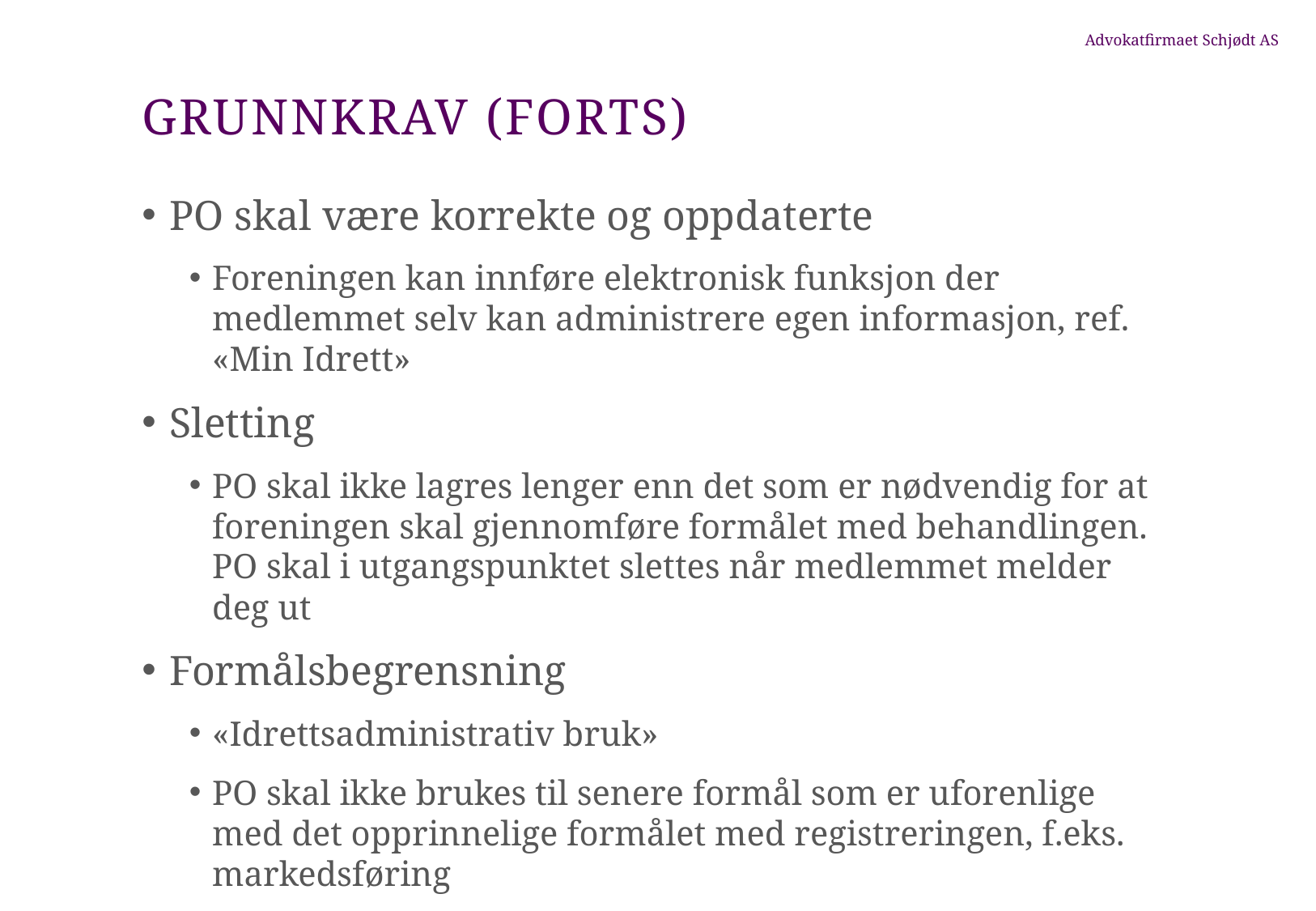

# Grunnkrav (forts)
 PO skal være korrekte og oppdaterte
Foreningen kan innføre elektronisk funksjon der medlemmet selv kan administrere egen informasjon, ref. «Min Idrett»
 Sletting
PO skal ikke lagres lenger enn det som er nødvendig for at foreningen skal gjennomføre formålet med behandlingen. PO skal i utgangspunktet slettes når medlemmet melder deg ut
 Formålsbegrensning
«Idrettsadministrativ bruk»
PO skal ikke brukes til senere formål som er uforenlige med det opprinnelige formålet med registreringen, f.eks. markedsføring